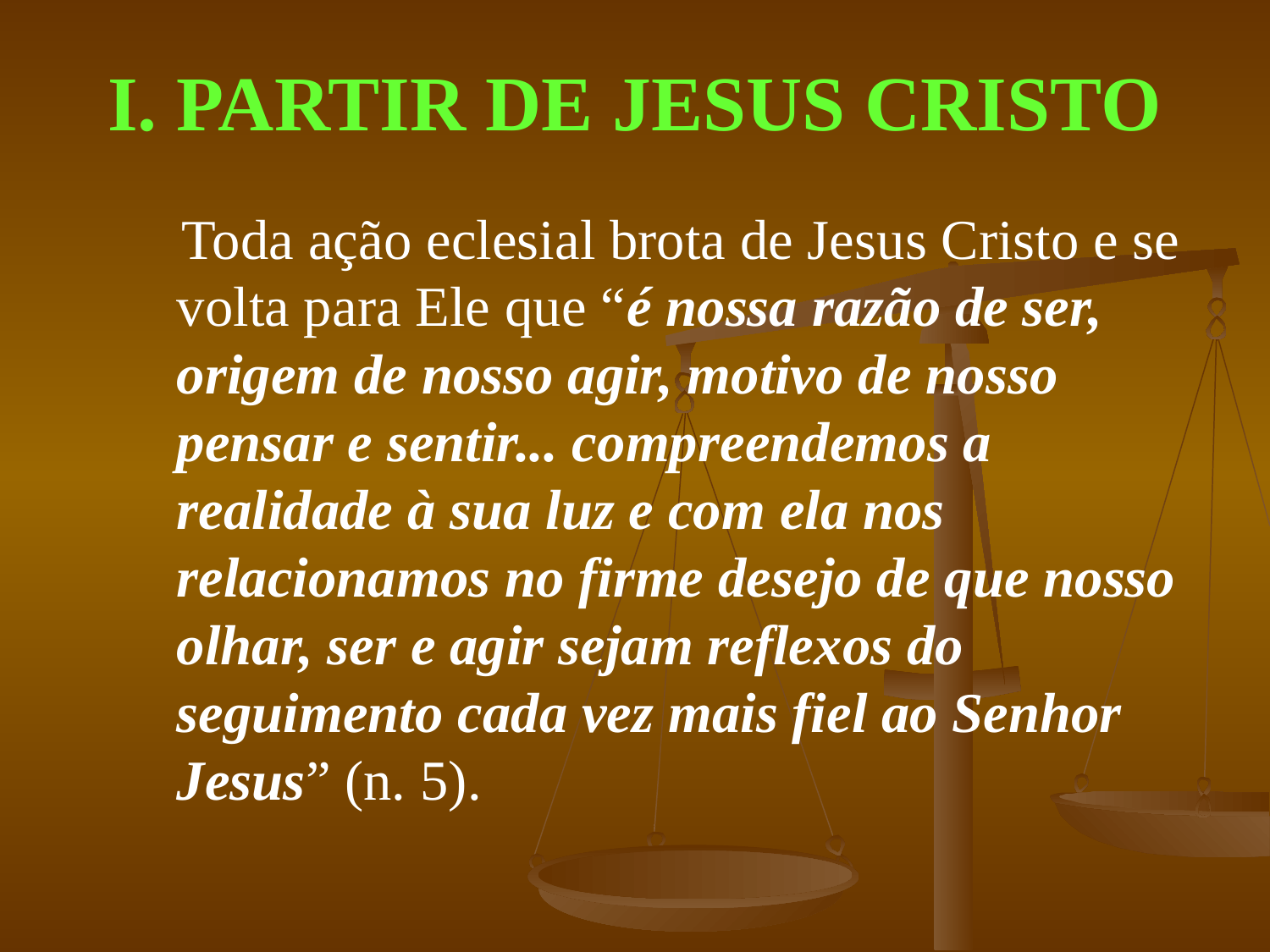

# I. PARTIR DE JESUS CRISTO
   Toda ação eclesial brota de Jesus Cristo e se volta para Ele que “é nossa razão de ser, origem de nosso agir, motivo de nosso pensar e sentir... compreendemos a realidade à sua luz e com ela nos relacionamos no firme desejo de que nosso olhar, ser e agir sejam reflexos do seguimento cada vez mais fiel ao Senhor Jesus” (n. 5).